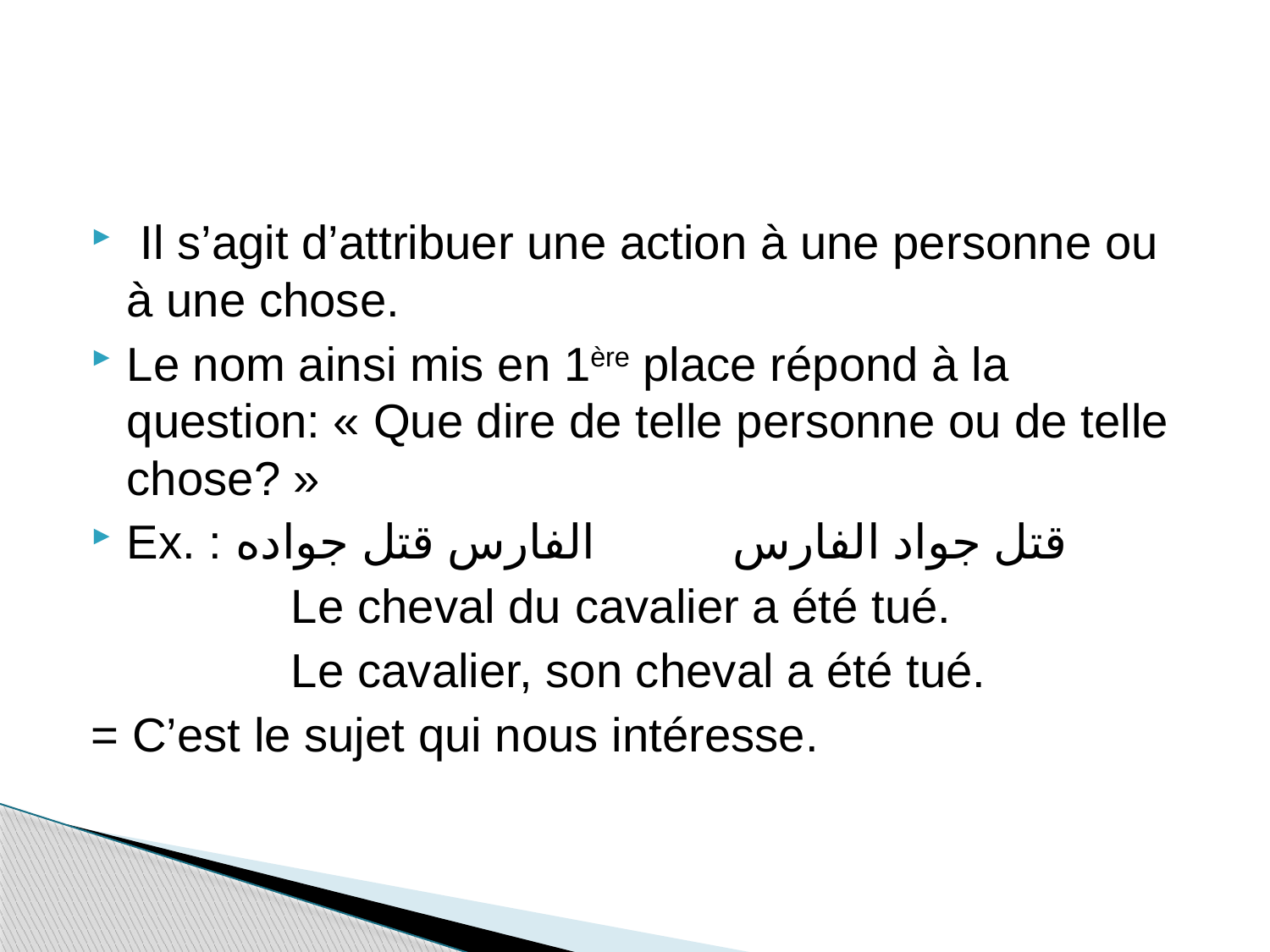

Il s’agit d’attribuer une action à une personne ou à une chose.
Le nom ainsi mis en 1ère place répond à la question: « Que dire de telle personne ou de telle chose? »
Ex. : قتل جواد الفارس           الفارس قتل جواده
               Le cheval du cavalier a été tué.
               Le cavalier, son cheval a été tué.
= C’est le sujet qui nous intéresse.